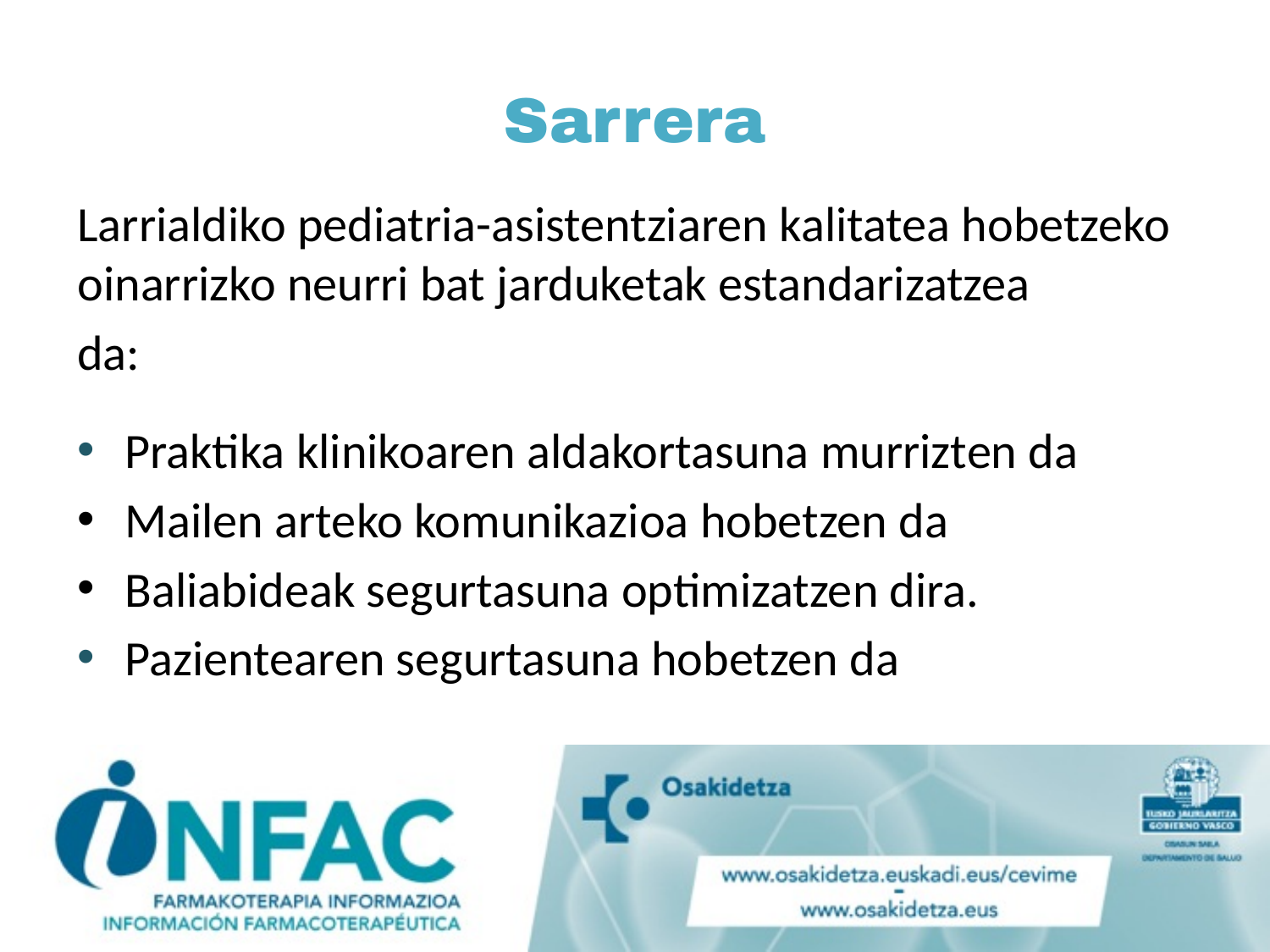

# Sarrera
Larrialdiko pediatria-asistentziaren kalitatea hobetzeko oinarrizko neurri bat jarduketak estandarizatzea
da:

Praktika klinikoaren aldakortasuna murrizten da
Mailen arteko komunikazioa hobetzen da
Baliabideak segurtasuna optimizatzen dira.
Pazientearen segurtasuna hobetzen da